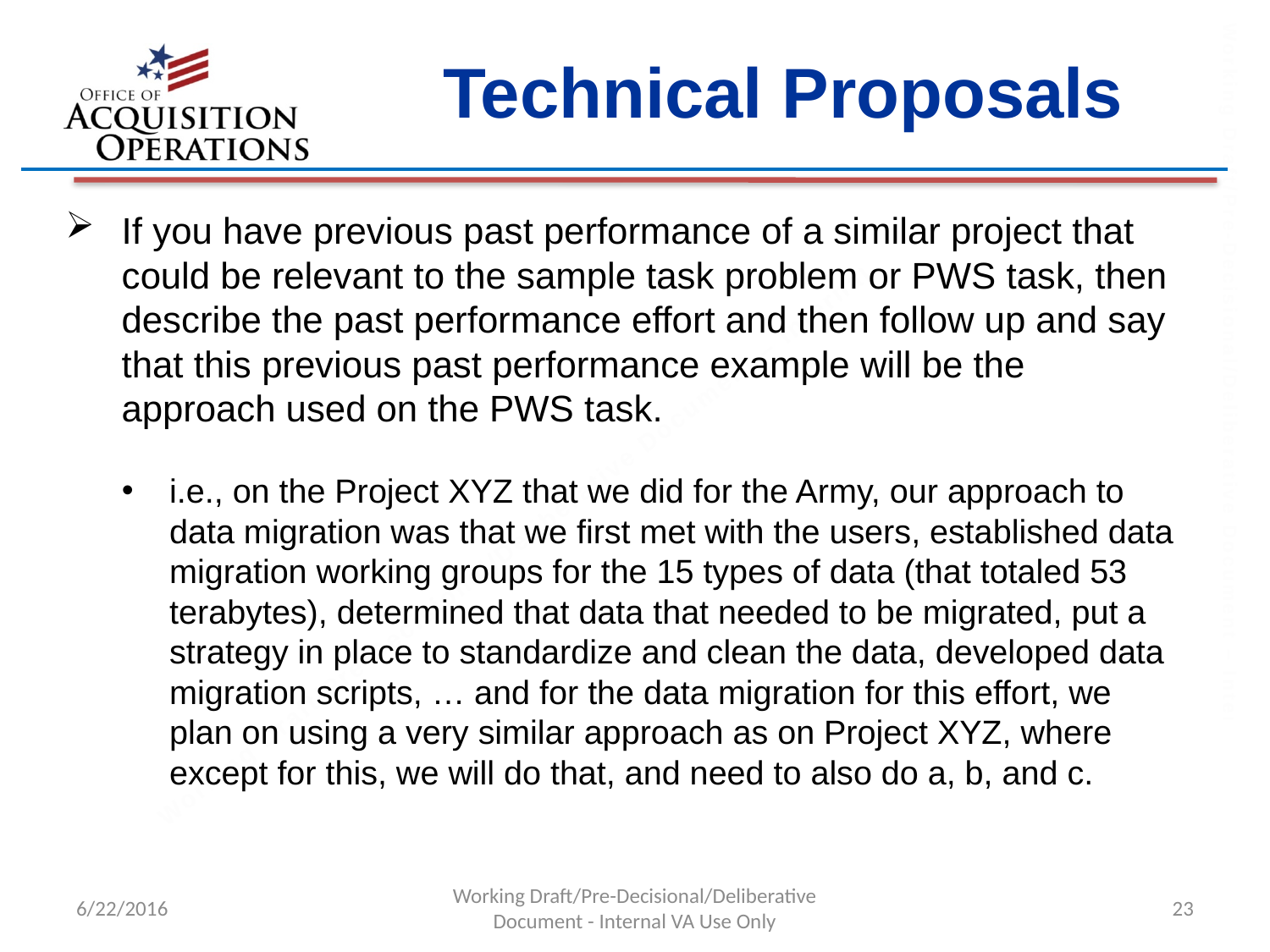

Technical Proposals
If you have previous past performance of a similar project that could be relevant to the sample task problem or PWS task, then describe the past performance effort and then follow up and say that this previous past performance example will be the approach used on the PWS task.

i.e., on the Project XYZ that we did for the Army, our approach to data migration was that we first met with the users, established data migration working groups for the 15 types of data (that totaled 53 terabytes), determined that data that needed to be migrated, put a strategy in place to standardize and clean the data, developed data migration scripts, … and for the data migration for this effort, we plan on using a very similar approach as on Project XYZ, where except for this, we will do that, and need to also do a, b, and c.

6/22/2016
Working Draft/Pre-Decisional/Deliberative Document - Internal VA Use Only
23